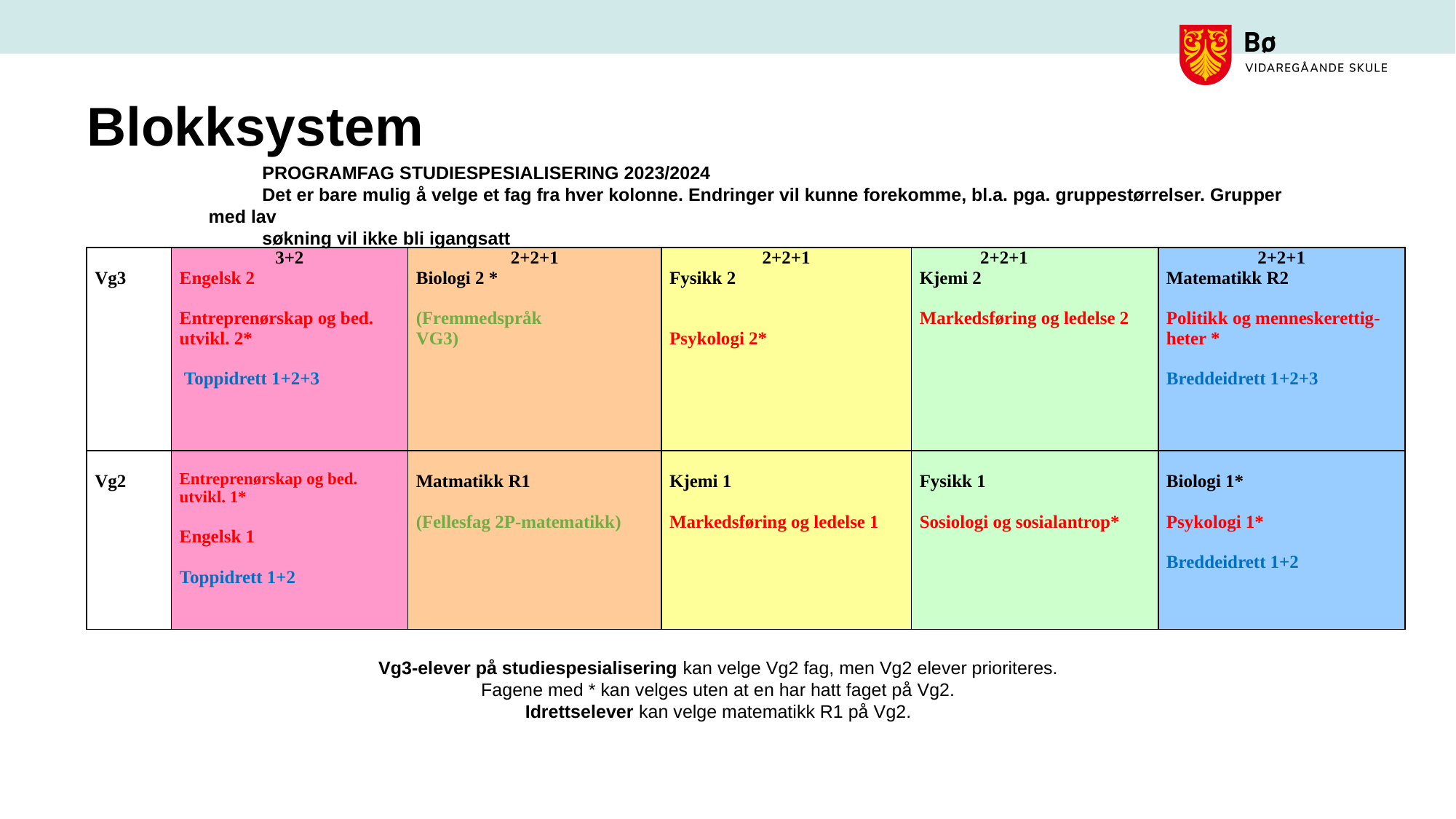

# Blokksystem
PROGRAMFAG STUDIESPESIALISERING 2023/2024
Det er bare mulig å velge et fag fra hver kolonne. Endringer vil kunne forekomme, bl.a. pga. gruppestørrelser. Grupper med lav
søkning vil ikke bli igangsatt
| Vg3 | 3+2 Engelsk 2 Entreprenørskap og bed. utvikl. 2\*  Toppidrett 1+2+3 | 2+2+1 Biologi 2 \*   (Fremmedspråk VG3) | 2+2+1 Fysikk 2     Psykologi 2\* | 2+2+1 Kjemi 2   Markedsføring og ledelse 2 | 2+2+1 Matematikk R2   Politikk og menneskerettig-heter \* Breddeidrett 1+2+3 |
| --- | --- | --- | --- | --- | --- |
| Vg2 | Entreprenørskap og bed. utvikl. 1\*   Engelsk 1 Toppidrett 1+2 | Matmatikk R1 (Fellesfag 2P-matematikk) | Kjemi 1   Markedsføring og ledelse 1 | Fysikk 1   Sosiologi og sosialantrop\* | Biologi 1\*   Psykologi 1\* Breddeidrett 1+2 |

Vg3-elever på studiespesialisering kan velge Vg2 fag, men Vg2 elever prioriteres.
Fagene med * kan velges uten at en har hatt faget på Vg2.
Idrettselever kan velge matematikk R1 på Vg2.